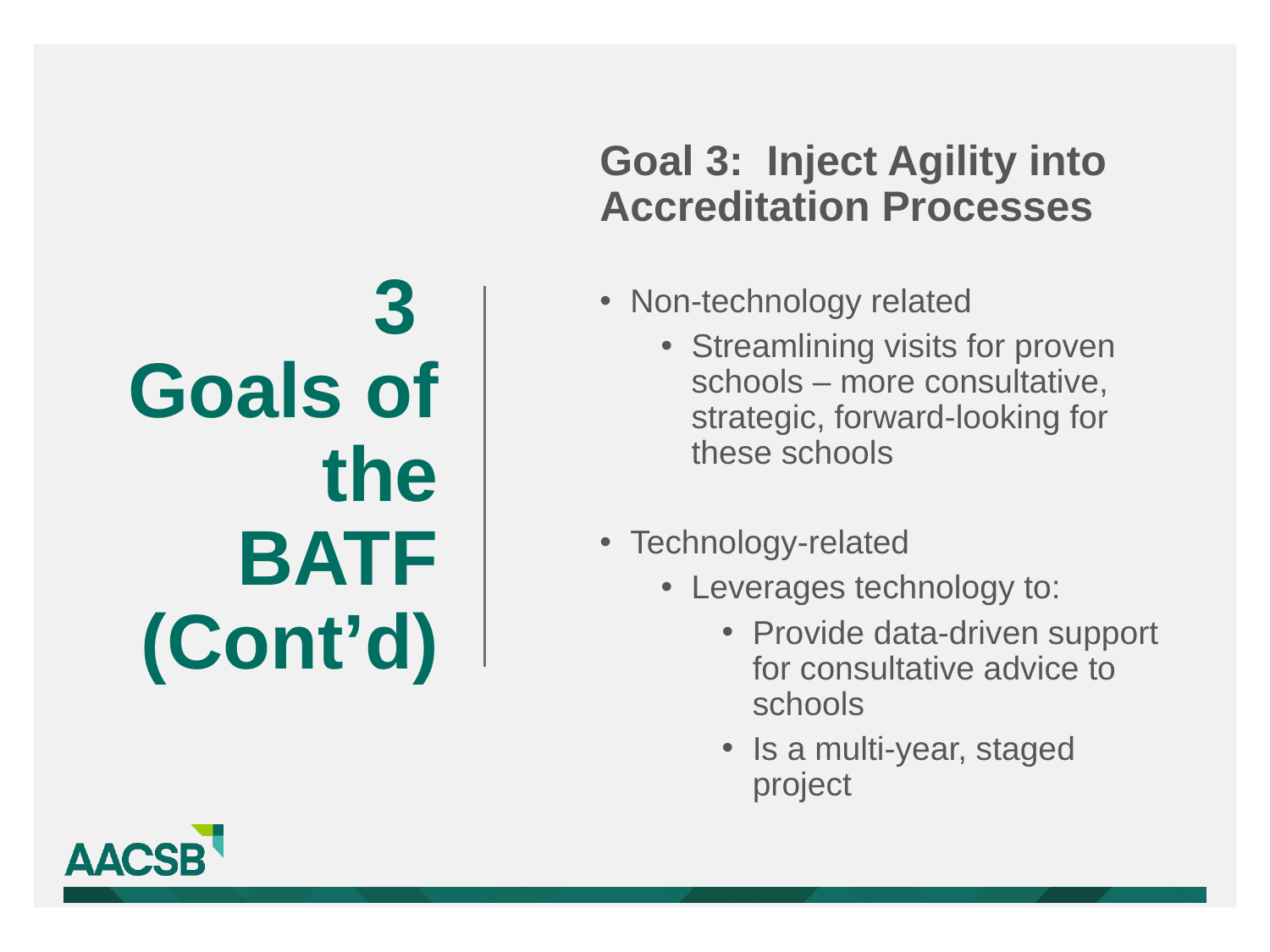

Goal 3:  Inject Agility into Accreditation Processes

Non-technology related
Streamlining visits for proven schools – more consultative, strategic, forward-looking for these schools

Technology-related
Leverages technology to:
Provide data-driven support for consultative advice to schools
Is a multi-year, staged project

# 3 Goals of the BATF (Cont’d)